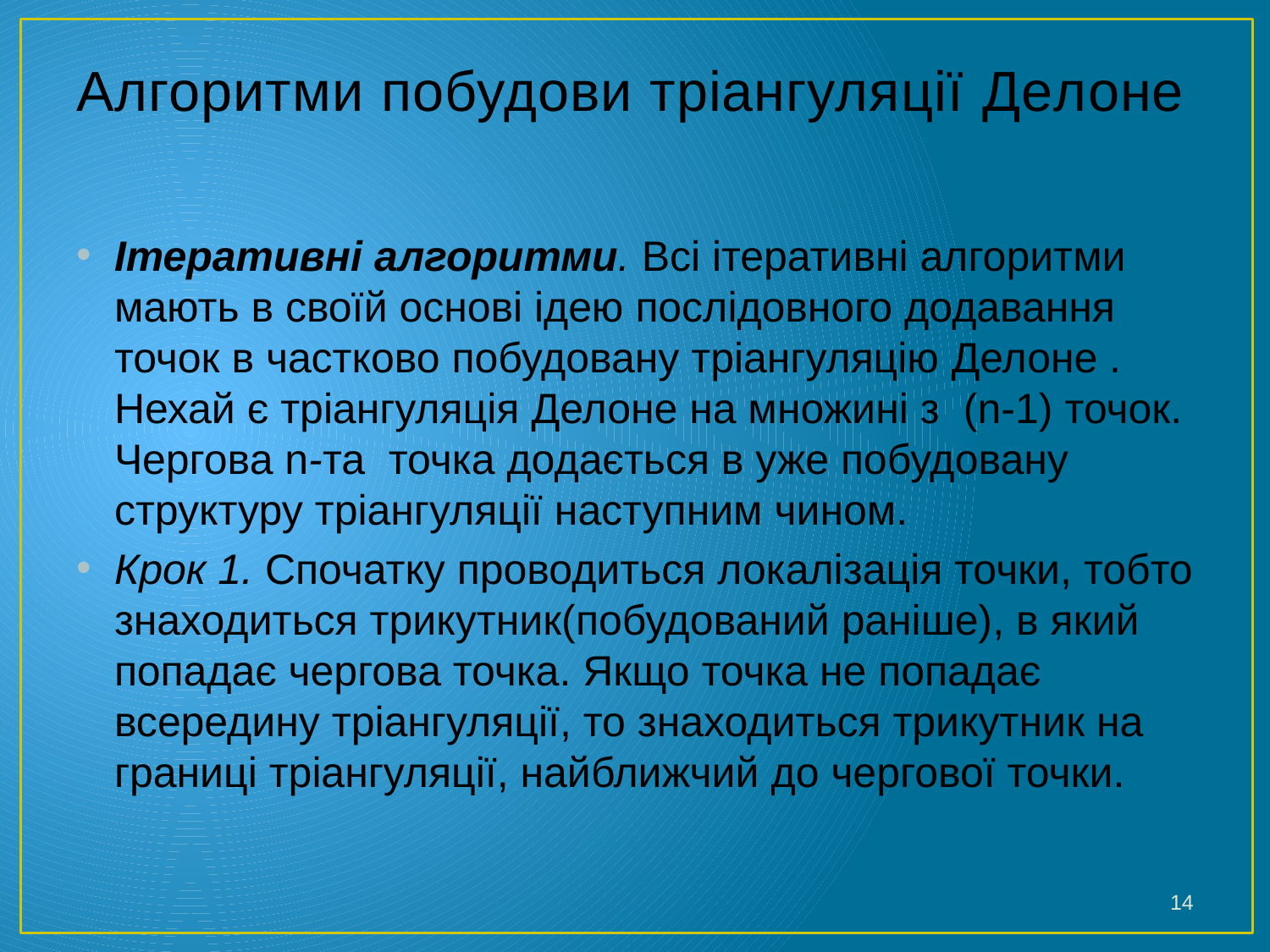

# Алгоритми побудови тріангуляції Делоне
Ітеративні алгоритми. Всі ітеративні алгоритми мають в своїй основі ідею послідовного додавання точок в частково побудовану тріангуляцію Делоне . Нехай є тріангуляція Делоне на множині з  (n-1) точок. Чергова n-та  точка додається в уже побудовану структуру тріангуляції наступним чином.
Крок 1. Спочатку проводиться локалізація точки, тобто знаходиться трикутник(побудований раніше), в який попадає чергова точка. Якщо точка не попадає всередину тріангуляції, то знаходиться трикутник на границі тріангуляції, найближчий до чергової точки.

14